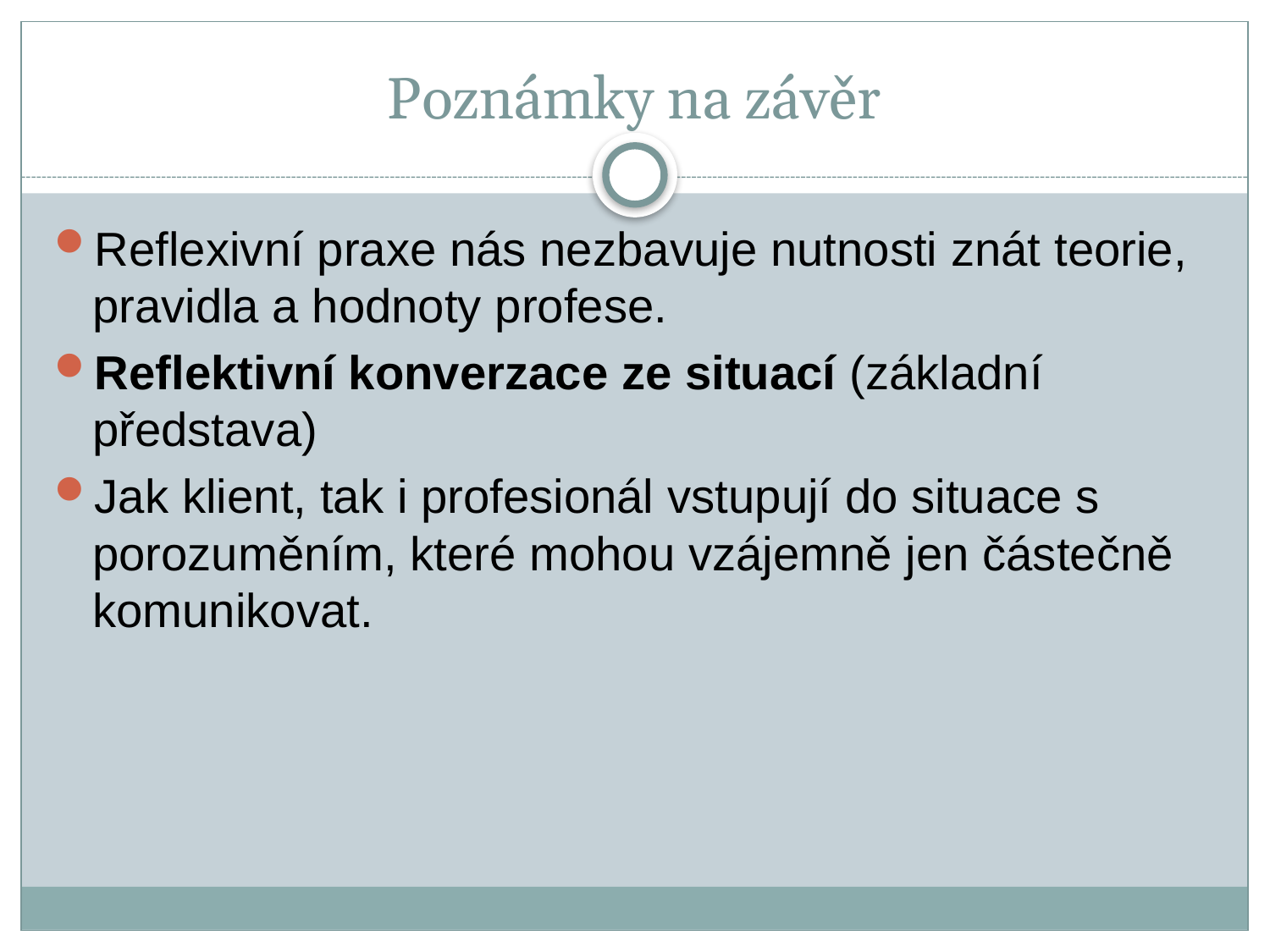

# Poznámky na závěr
Reflexivní praxe nás nezbavuje nutnosti znát teorie, pravidla a hodnoty profese.
Reflektivní konverzace ze situací (základní představa)
Jak klient, tak i profesionál vstupují do situace s porozuměním, které mohou vzájemně jen částečně komunikovat.